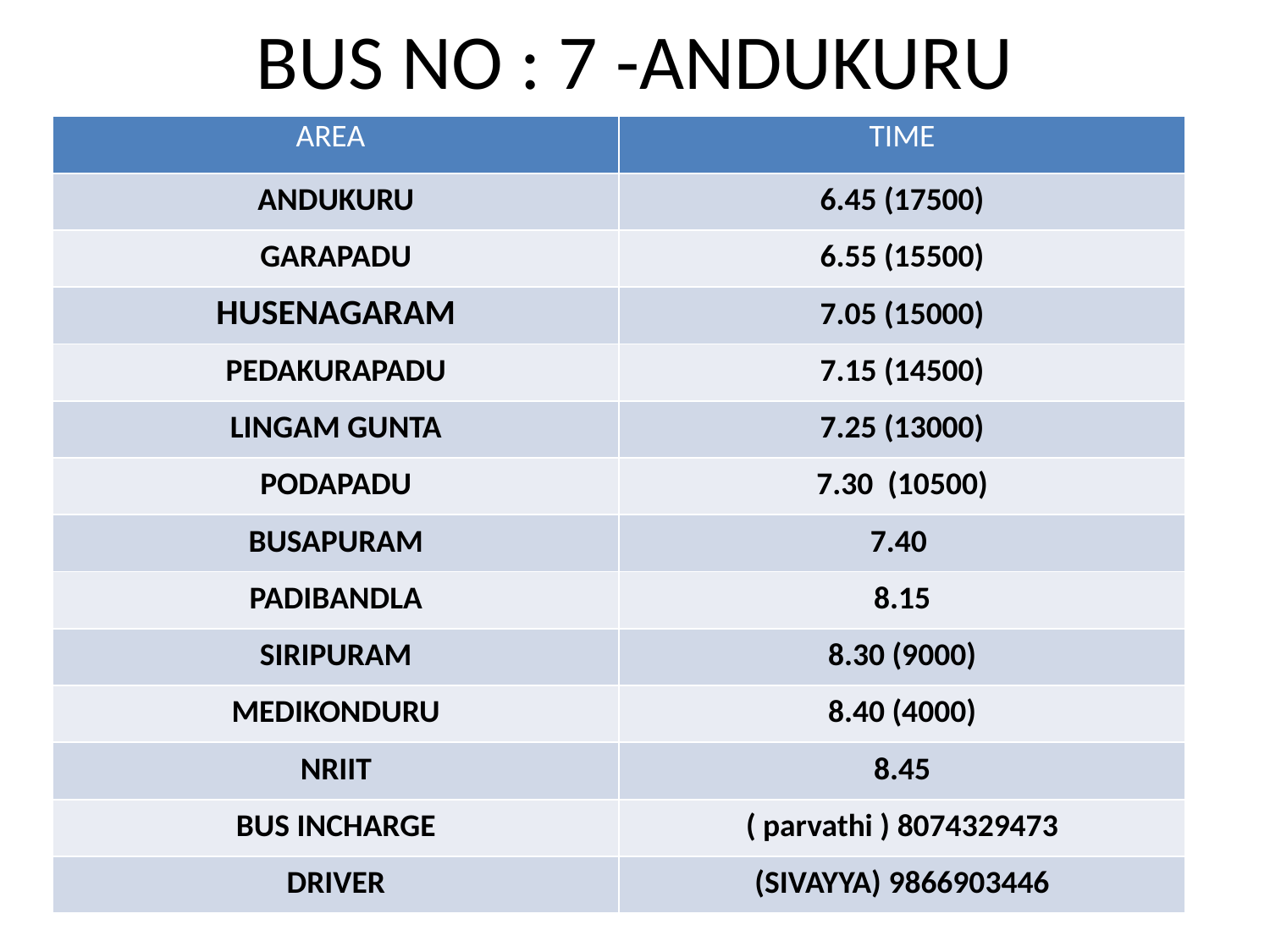

BUS NO : 7 -ANDUKURU
| AREA | TIME |
| --- | --- |
| ANDUKURU | 6.45 (17500) |
| GARAPADU | 6.55 (15500) |
| HUSENAGARAM | 7.05 (15000) |
| PEDAKURAPADU | 7.15 (14500) |
| LINGAM GUNTA | 7.25 (13000) |
| PODAPADU | 7.30 (10500) |
| BUSAPURAM | 7.40 |
| PADIBANDLA | 8.15 |
| SIRIPURAM | 8.30 (9000) |
| MEDIKONDURU | 8.40 (4000) |
| NRIIT | 8.45 |
| BUS INCHARGE | ( parvathi ) 8074329473 |
| DRIVER | (SIVAYYA) 9866903446 |